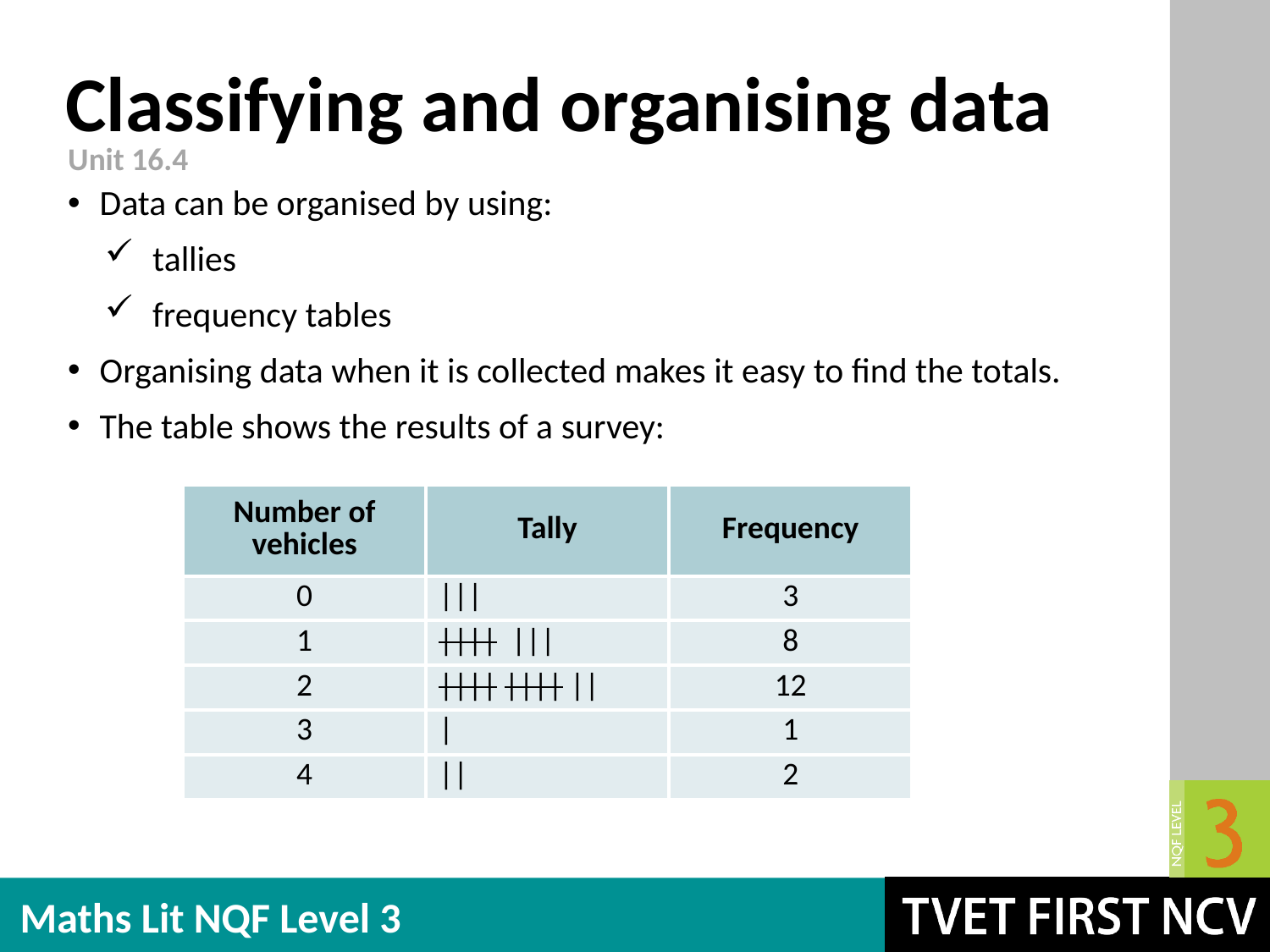

# Classifying and organising data
Unit 16.4
Data can be organised by using:
tallies
frequency tables
Organising data when it is collected makes it easy to find the totals.
The table shows the results of a survey:

| Number of vehicles | Tally | Frequency |
| --- | --- | --- |
| 0 | ||| | 3 |
| 1 | |||| ||| | 8 |
| 2 | |||| |||| || | 12 |
| 3 | | | 1 |
| 4 | || | 2 |